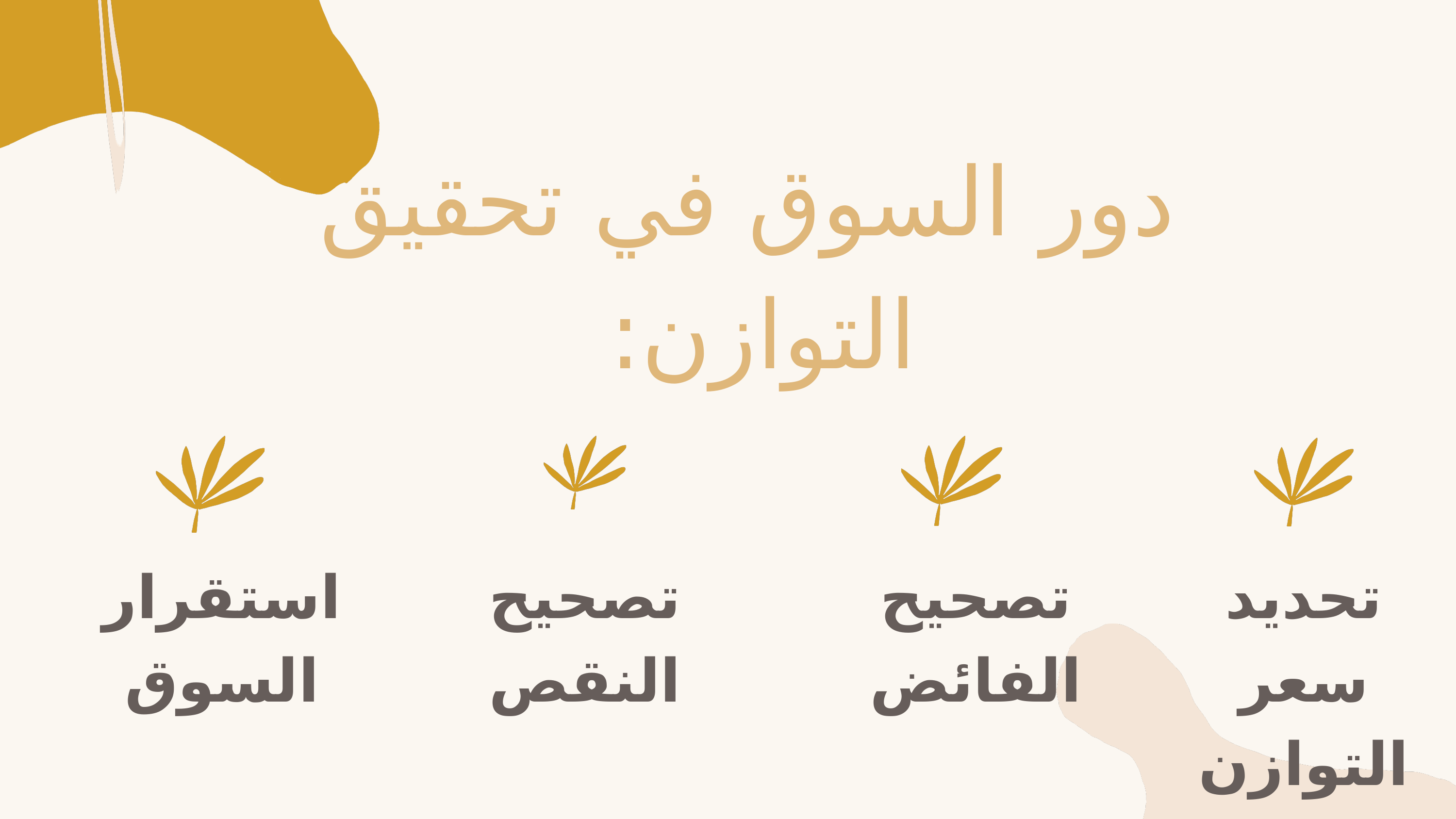

دور السوق في تحقيق التوازن:

استقرار السوق
تصحيح النقص
تصحيح الفائض
تحديد سعر التوازن